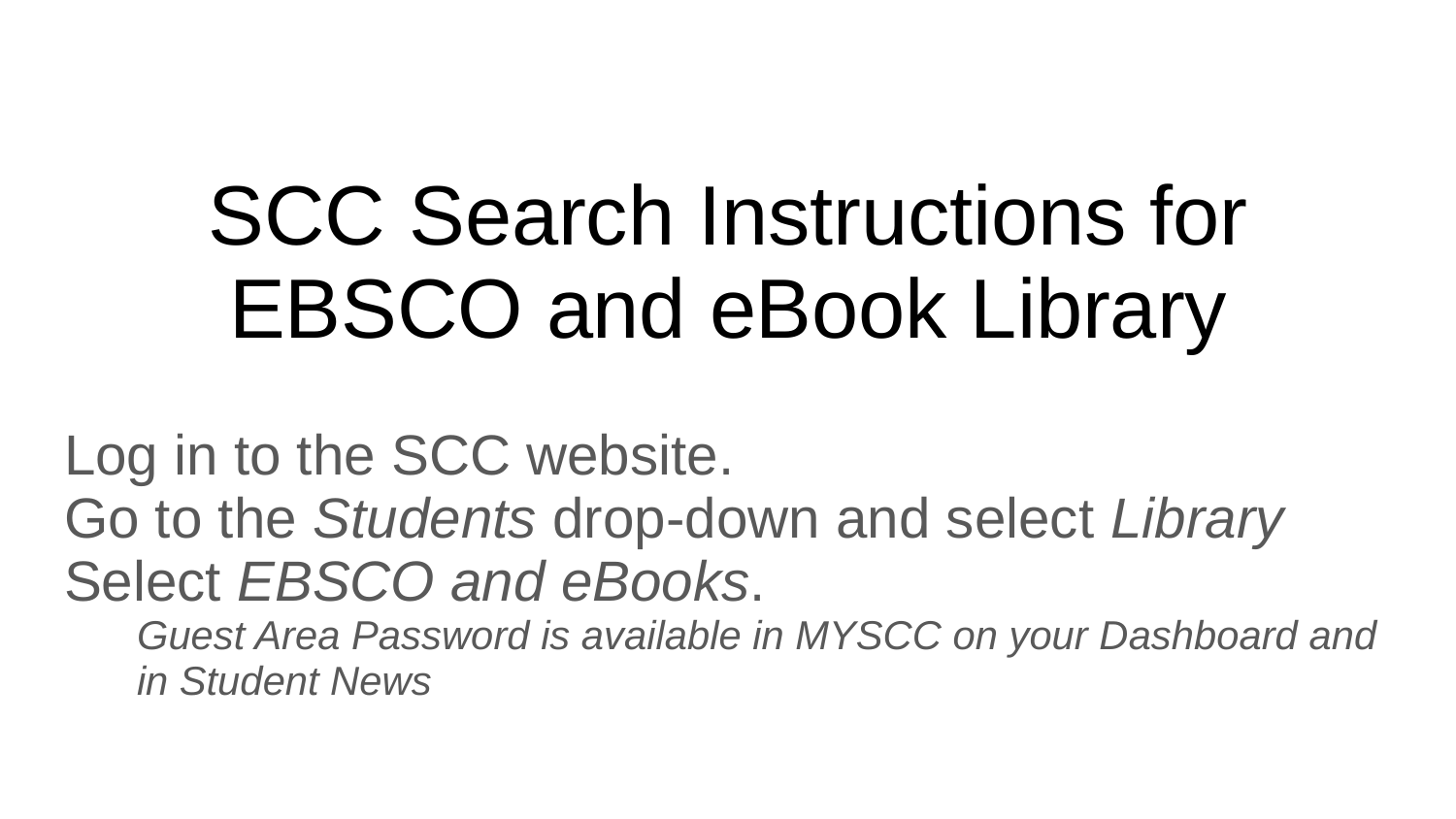

# SCC Search Instructions for EBSCO and eBook Library
Log in to the SCC website.
Go to the Students drop-down and select Library
Select EBSCO and eBooks.
Guest Area Password is available in MYSCC on your Dashboard and in Student News